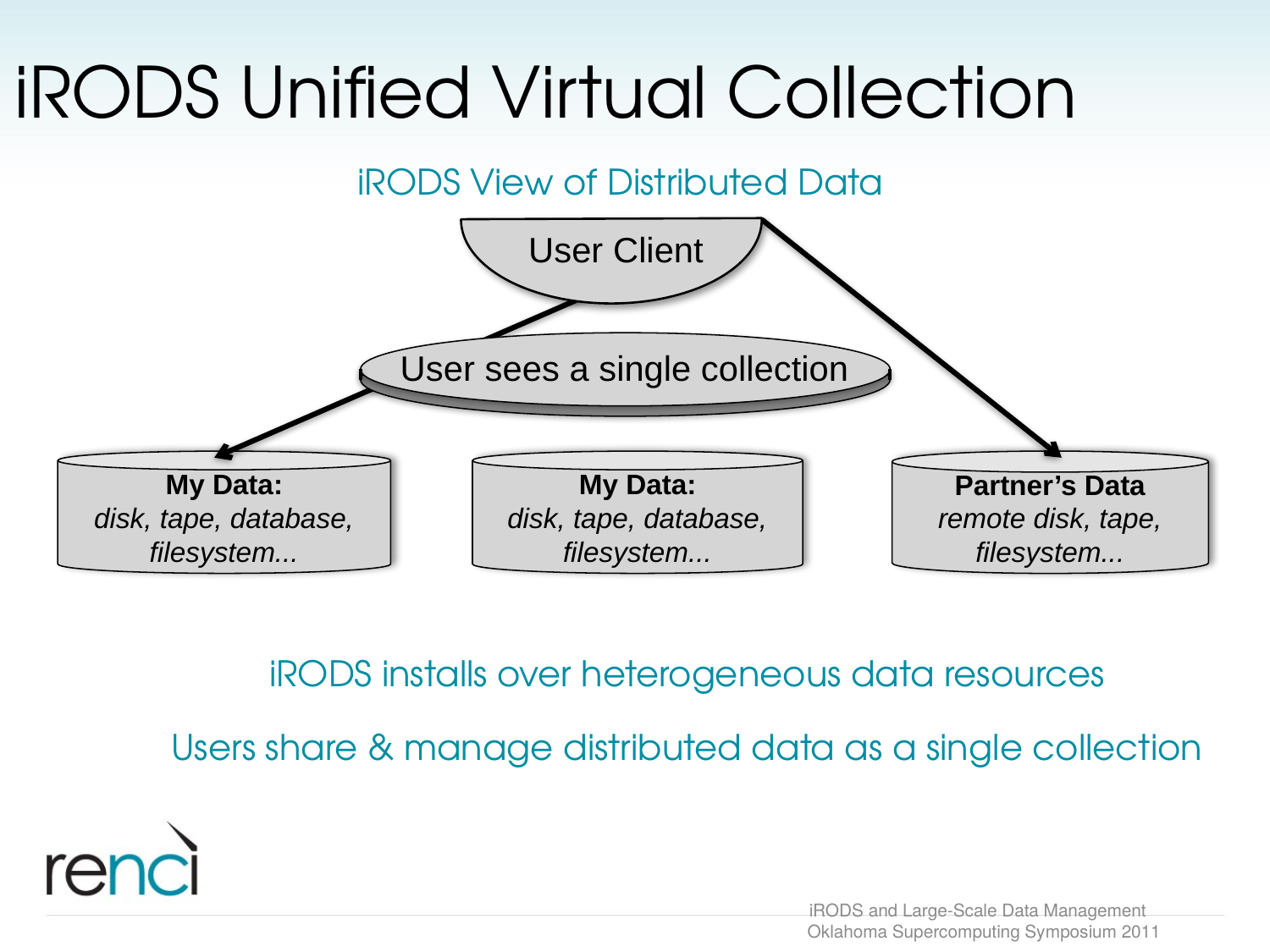

iRODS Unified Virtual Collection

iRODS View of Distributed Data
User Client

User sees a single collection
My Data:
disk, tape, database, filesystem...

My Data:
disk, tape, database, filesystem...

Partner’s Data
remote disk, tape, filesystem...
  iRODS installs over heterogeneous data resources
  Users share & manage distributed data as a single collection